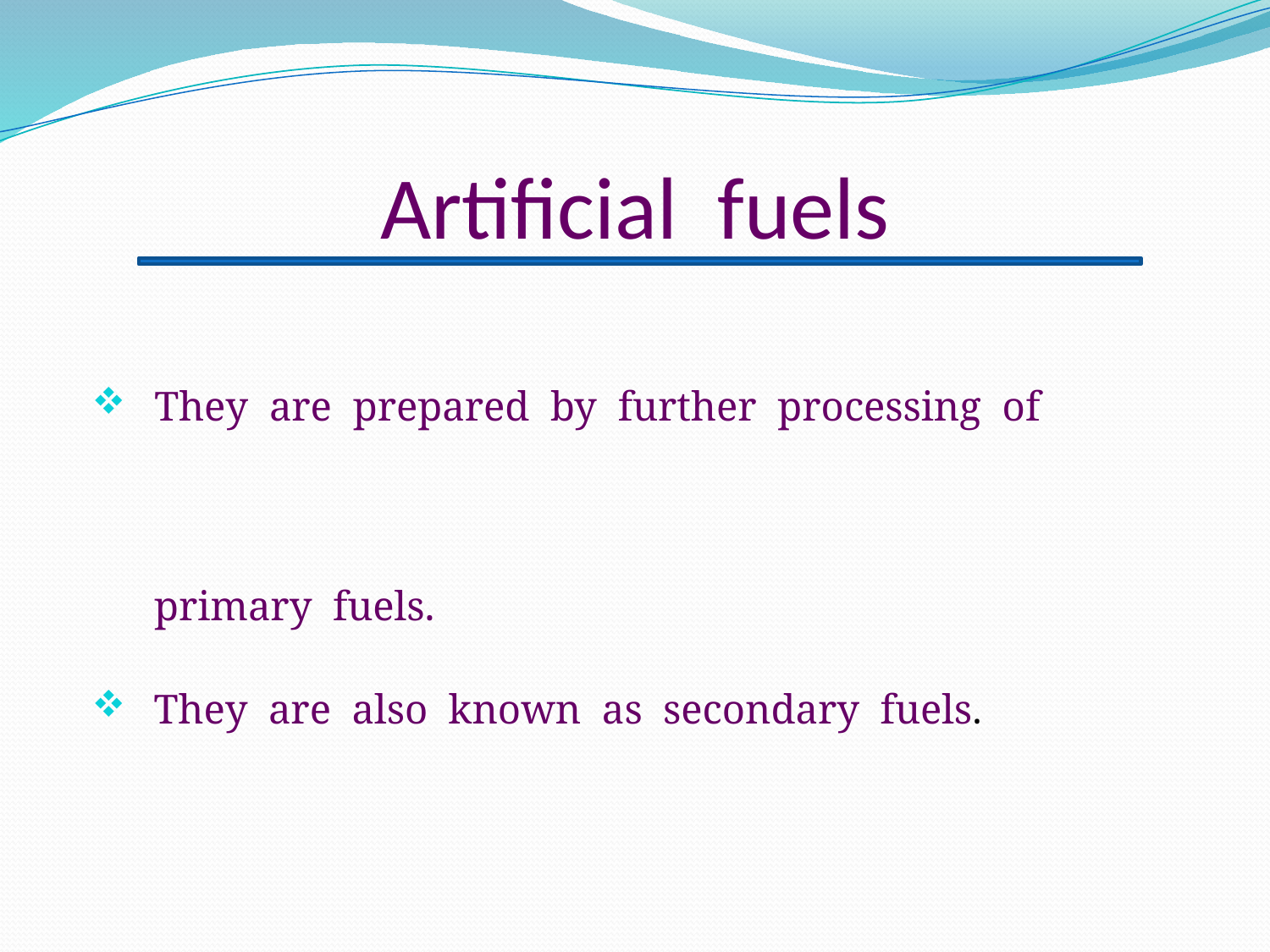

# Artificial  fuels

   They  are  prepared  by  further  processing  of
      primary  fuels.
   They  are  also  known  as  secondary  fuels.